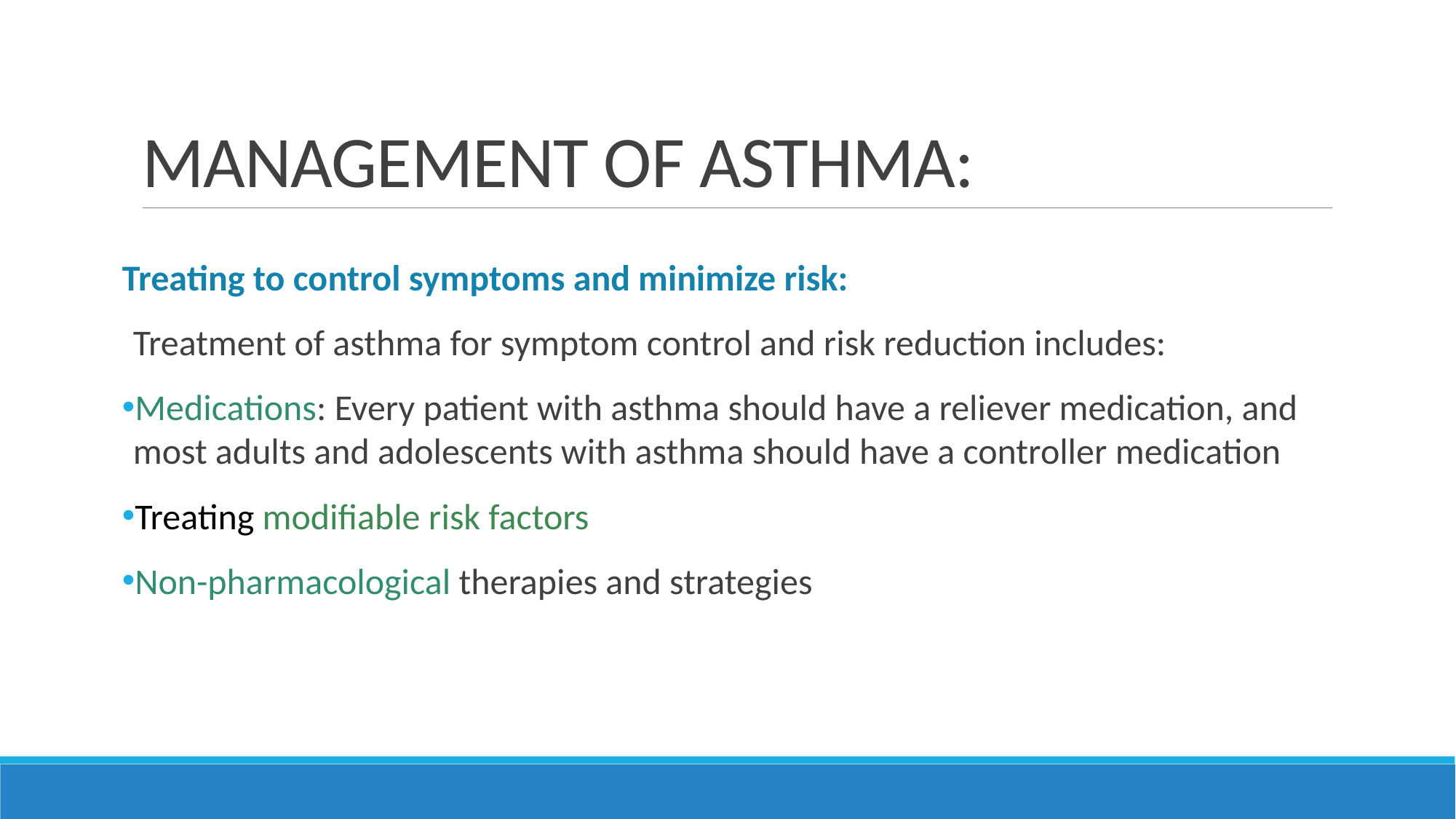

# MANAGEMENT OF ASTHMA:
Treating to control symptoms and minimize risk:
Treatment of asthma for symptom control and risk reduction includes:
Medications: Every patient with asthma should have a reliever medication, and most adults and adolescents with asthma should have a controller medication
Treating modifiable risk factors
Non-pharmacological therapies and strategies